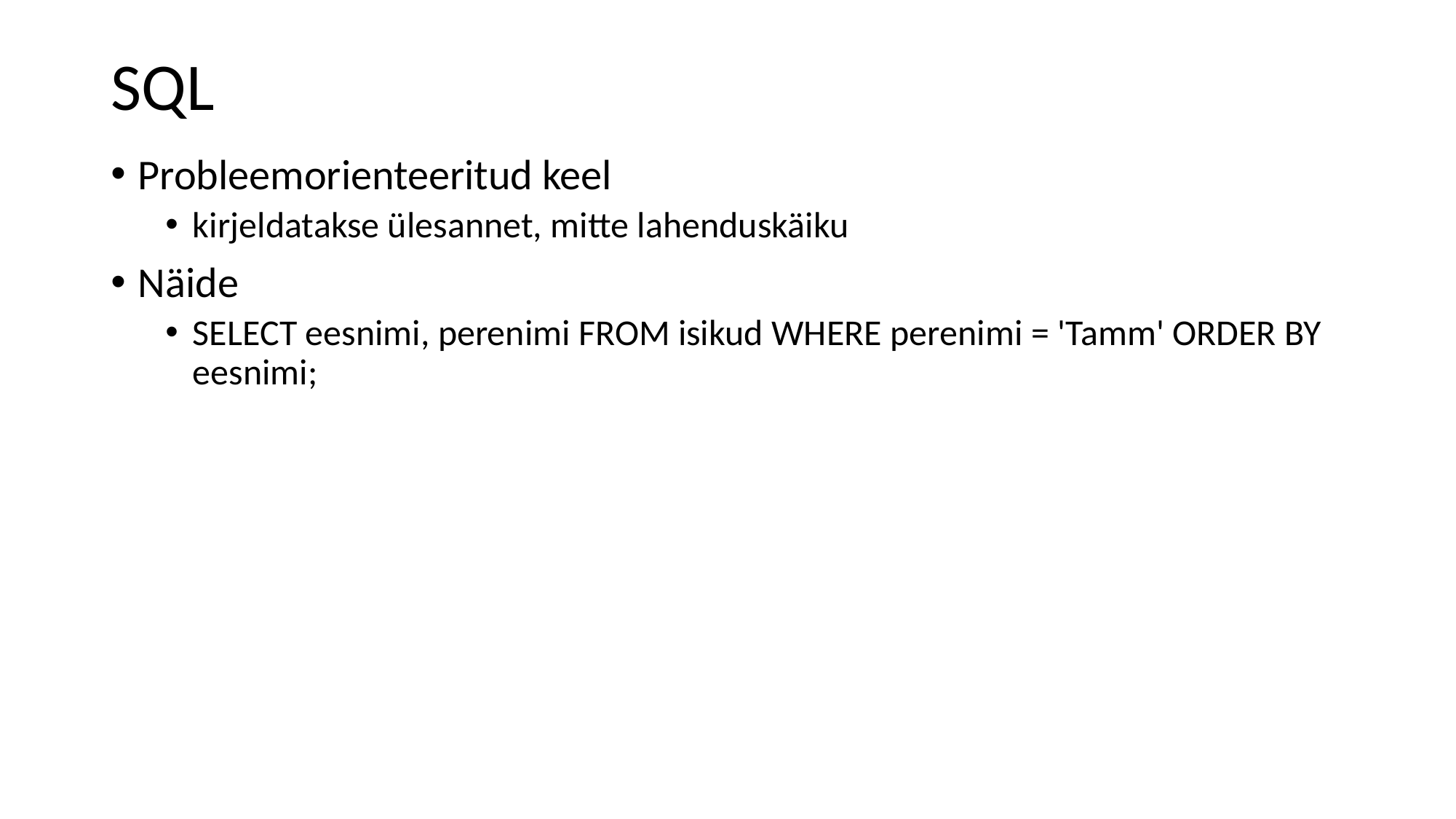

# SQL
Probleemorienteeritud keel
kirjeldatakse ülesannet, mitte lahenduskäiku
Näide
SELECT eesnimi, perenimi FROM isikud WHERE perenimi = 'Tamm' ORDER BY eesnimi;